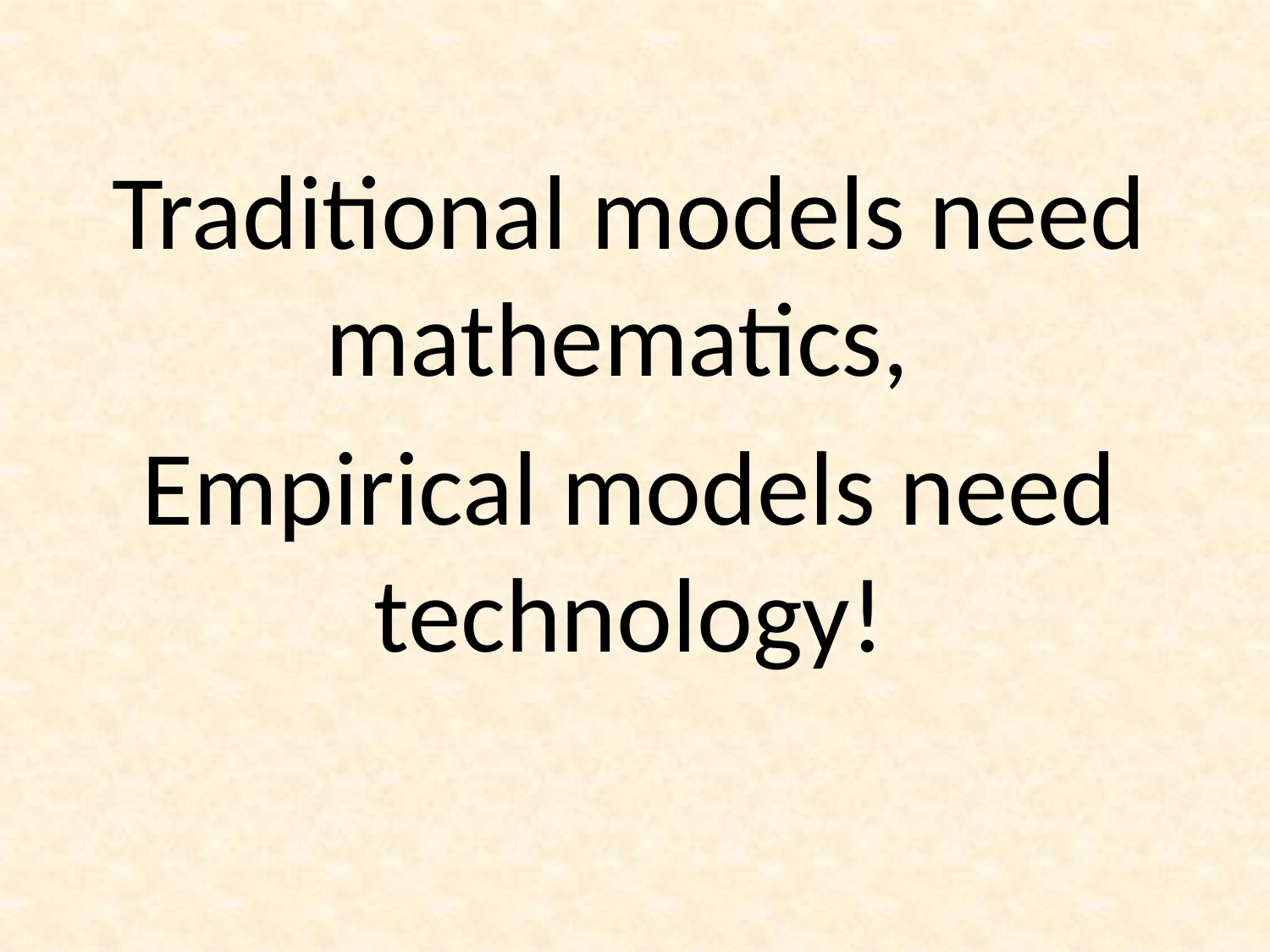

Traditional models need mathematics,
Empirical models need technology!